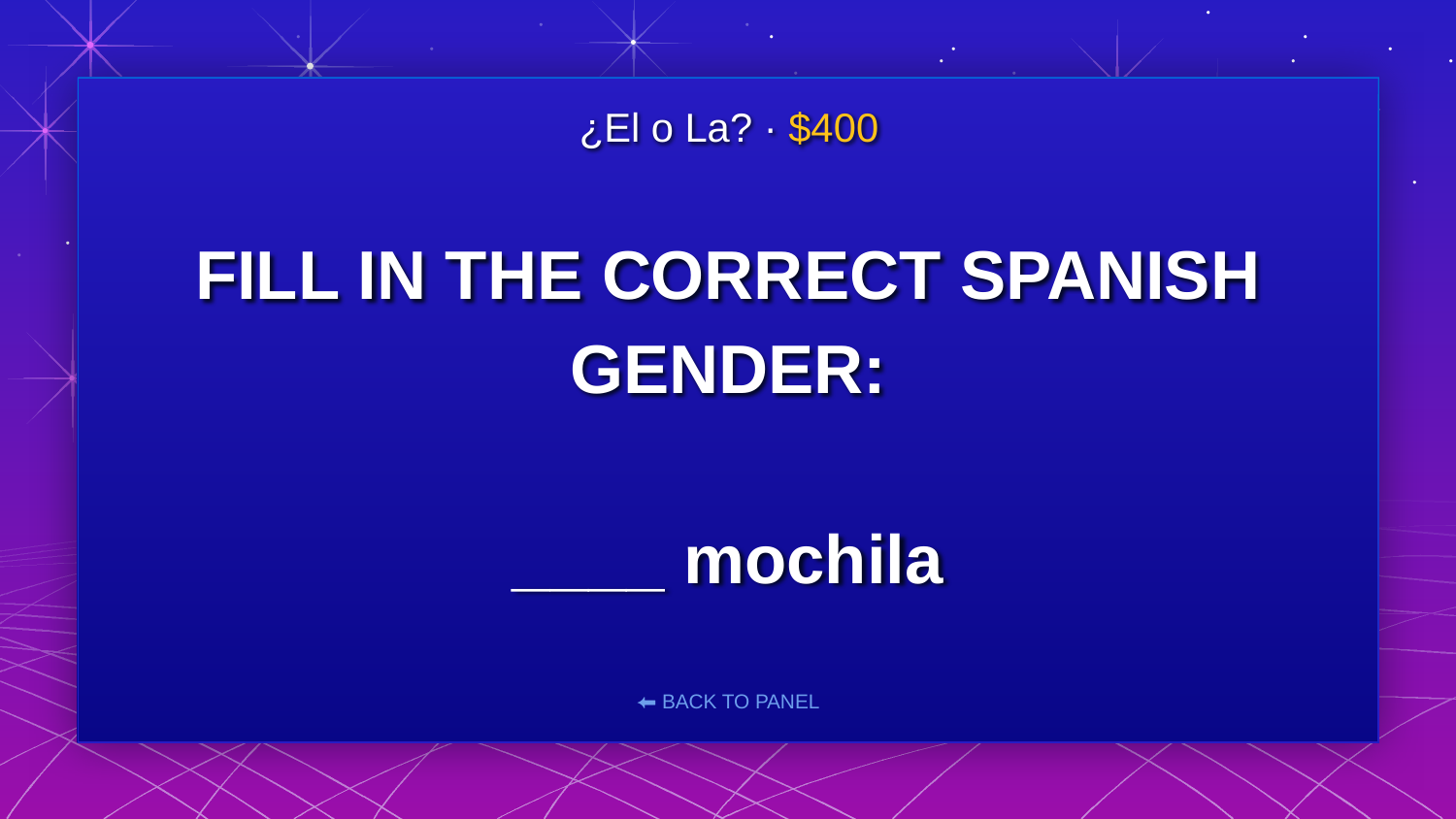

¿El o La? · $400
# FILL IN THE CORRECT SPANISH GENDER: ____ mochila